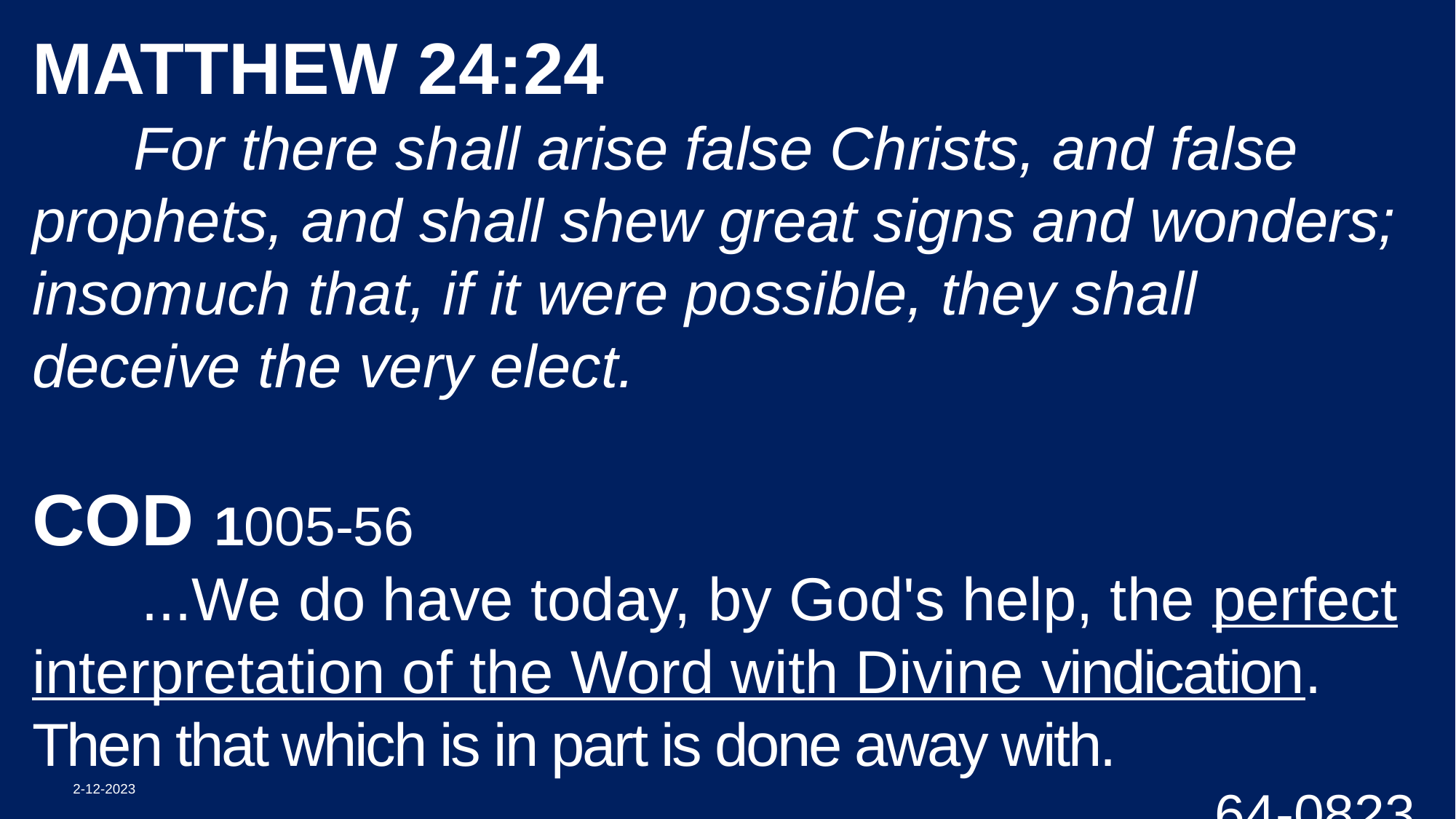

MATTHEW 24:24
      For there shall arise false Christs, and false prophets, and shall shew great signs and wonders; insomuch that, if it were possible, they shall deceive the very elect.

COD 1005-56
	...We do have today, by God's help, the perfect interpretation of the Word with Divine vindication. Then that which is in part is done away with.
64-0823

The Glorious Church Arising
2-12-2023
27